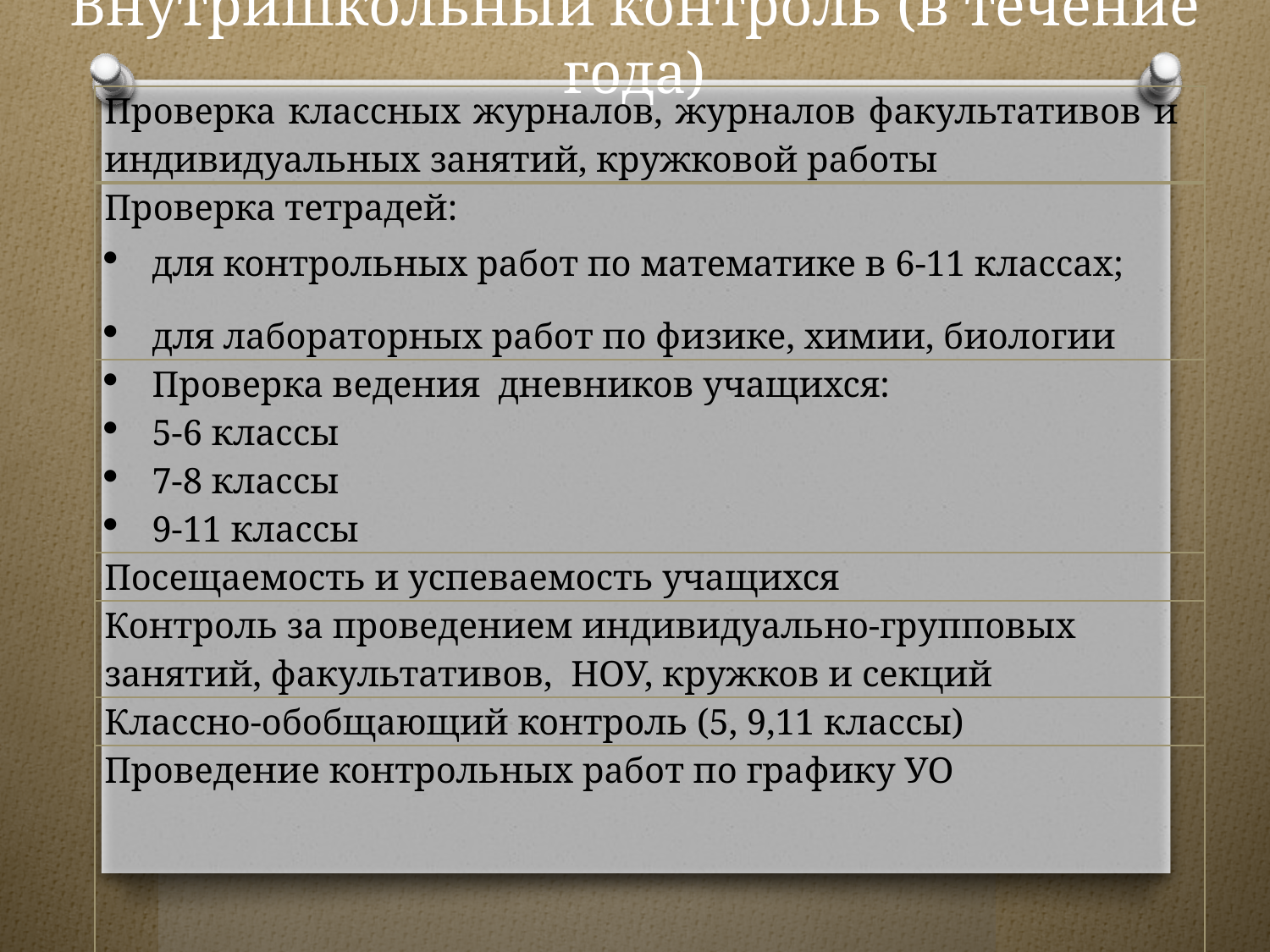

# Внутришкольный контроль (в течение года)
| Проверка классных журналов, журналов факультативов и индивидуальных занятий, кружковой работы |
| --- |
| Проверка тетрадей: для контрольных работ по математике в 6-11 классах; для лабораторных работ по физике, химии, биологии |
| Проверка ведения дневников учащихся: 5-6 классы 7-8 классы 9-11 классы |
| Посещаемость и успеваемость учащихся |
| Контроль за проведением индивидуально-групповых занятий, факультативов, НОУ, кружков и секций |
| Классно-обобщающий контроль (5, 9,11 классы) |
| Проведение контрольных работ по графику УО |